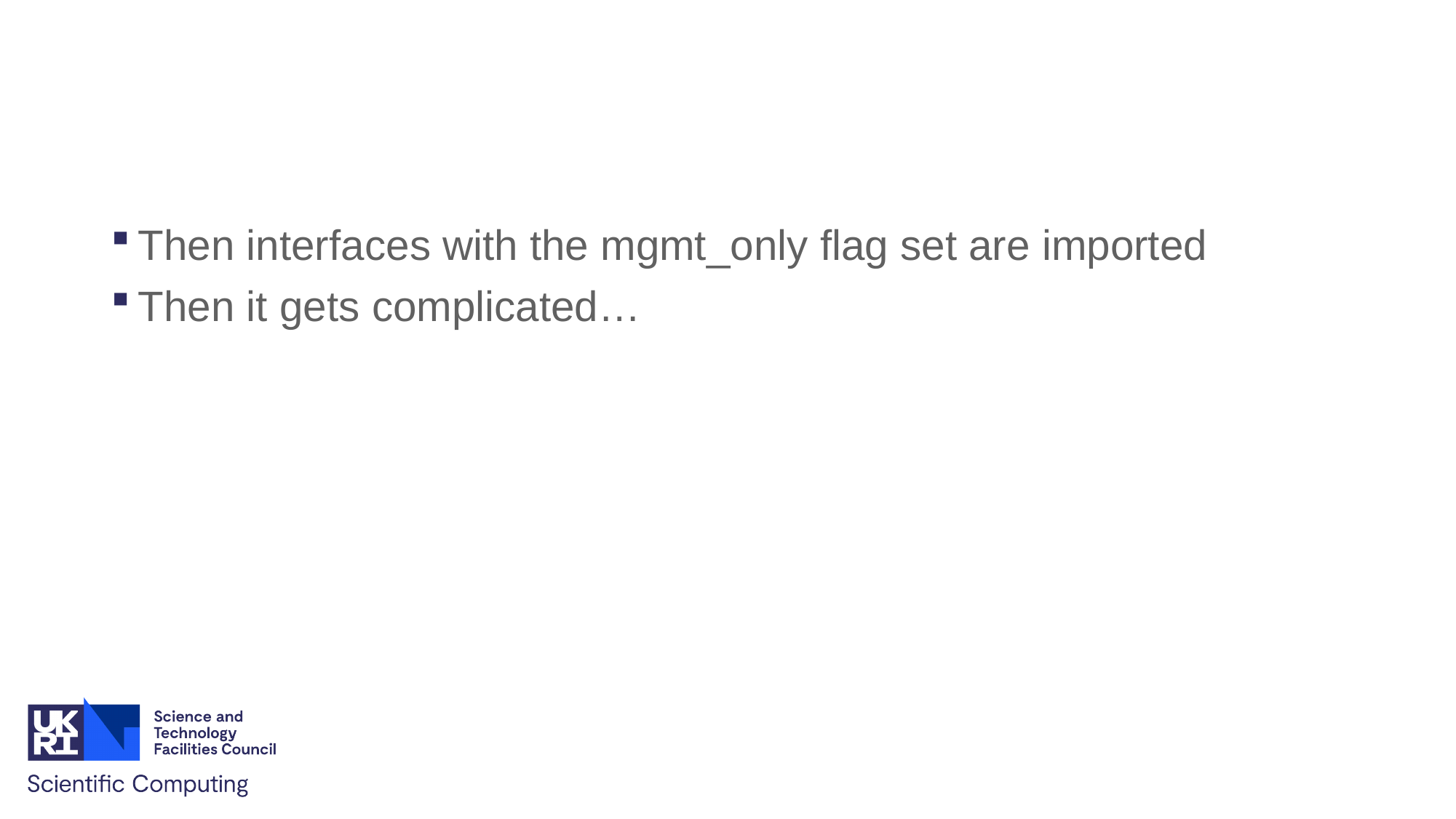

#
Then interfaces with the mgmt_only flag set are imported
Then it gets complicated…